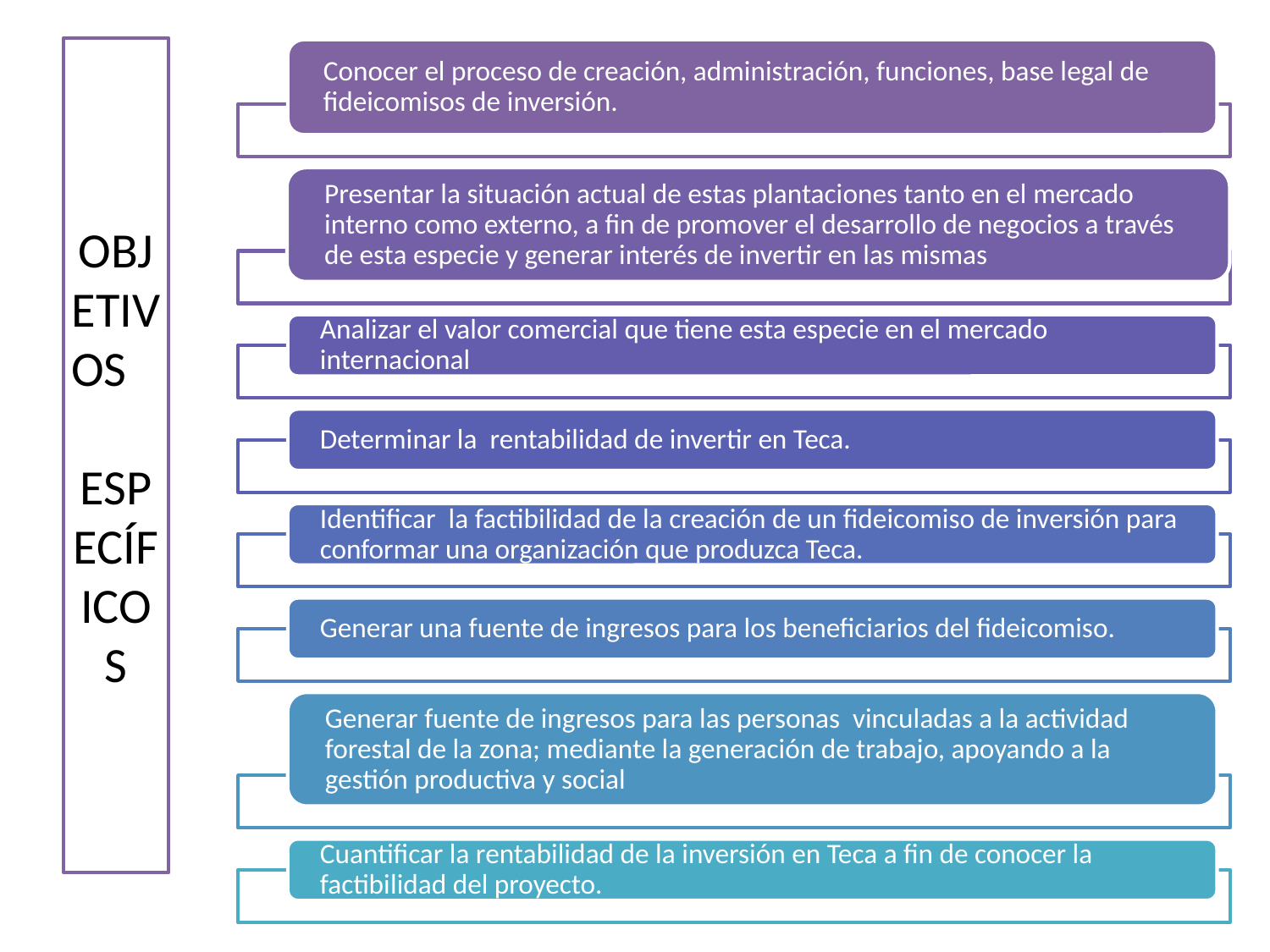

# OBJETIVOS     ESPECÍFICOS
Conocer el proceso de creación, administración, funciones, base legal de fideicomisos de inversión.
Presentar la situación actual de estas plantaciones tanto en el mercado interno como externo, a fin de promover el desarrollo de negocios a través de esta especie y generar interés de invertir en las mismas
Analizar el valor comercial que tiene esta especie en el mercado internacional
Determinar la  rentabilidad de invertir en Teca.
Identificar  la factibilidad de la creación de un fideicomiso de inversión para conformar una organización que produzca Teca.
Generar una fuente de ingresos para los beneficiarios del fideicomiso.
Generar fuente de ingresos para las personas  vinculadas a la actividad forestal de la zona; mediante la generación de trabajo, apoyando a la gestión productiva y social
Cuantificar la rentabilidad de la inversión en Teca a fin de conocer la factibilidad del proyecto.